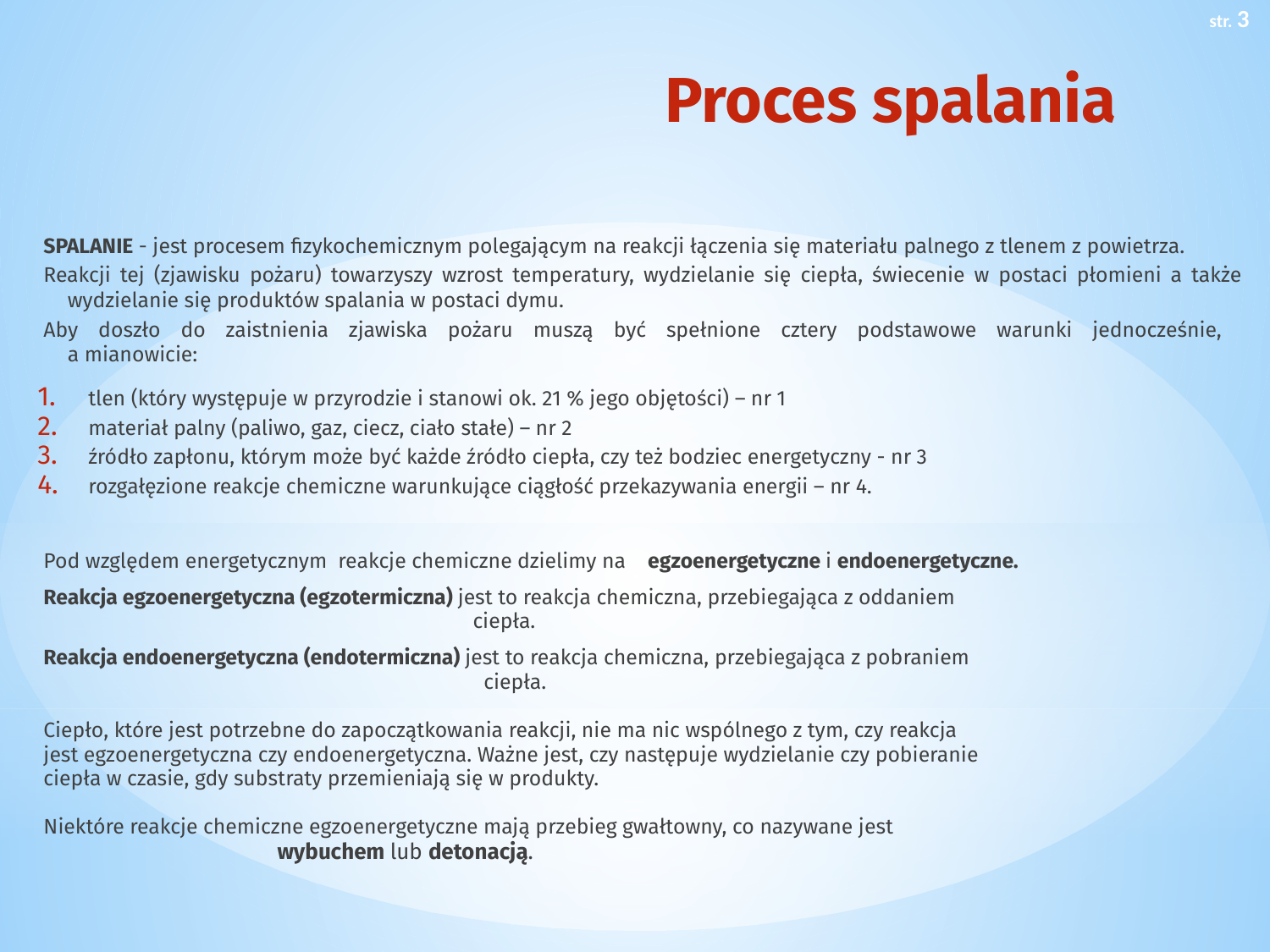

str. 3
# Proces spalania
SPALANIE - jest procesem fizykochemicznym polegającym na reakcji łączenia się materiału palnego z tlenem z powietrza.
Reakcji tej (zjawisku pożaru) towarzyszy wzrost temperatury, wydzielanie się ciepła, świecenie w postaci płomieni a także wydzielanie się produktów spalania w postaci dymu.
Aby doszło do zaistnienia zjawiska pożaru muszą być spełnione cztery podstawowe warunki jednocześnie,
a mianowicie:

tlen (który występuje w przyrodzie i stanowi ok. 21 % jego objętości) – nr 1
materiał palny (paliwo, gaz, ciecz, ciało stałe) – nr 2
źródło zapłonu, którym może być każde źródło ciepła, czy też bodziec energetyczny - nr 3
rozgałęzione reakcje chemiczne warunkujące ciągłość przekazywania energii – nr 4.

Pod względem energetycznym  reakcje chemiczne dzielimy na    egzoenergetyczne i endoenergetyczne.

Reakcja egzoenergetyczna (egzotermiczna) jest to reakcja chemiczna, przebiegająca z oddaniem
                                                                              ciepła.

Reakcja endoenergetyczna (endotermiczna) jest to reakcja chemiczna, przebiegająca z pobraniem
                                                                                ciepła.

Ciepło, które jest potrzebne do zapoczątkowania reakcji, nie ma nic wspólnego z tym, czy reakcja
jest egzoenergetyczna czy endoenergetyczna. Ważne jest, czy następuje wydzielanie czy pobieranie
ciepła w czasie, gdy substraty przemieniają się w produkty.

Niektóre reakcje chemiczne egzoenergetyczne mają przebieg gwałtowny, co nazywane jest
                                                wybuchem lub detonacją.